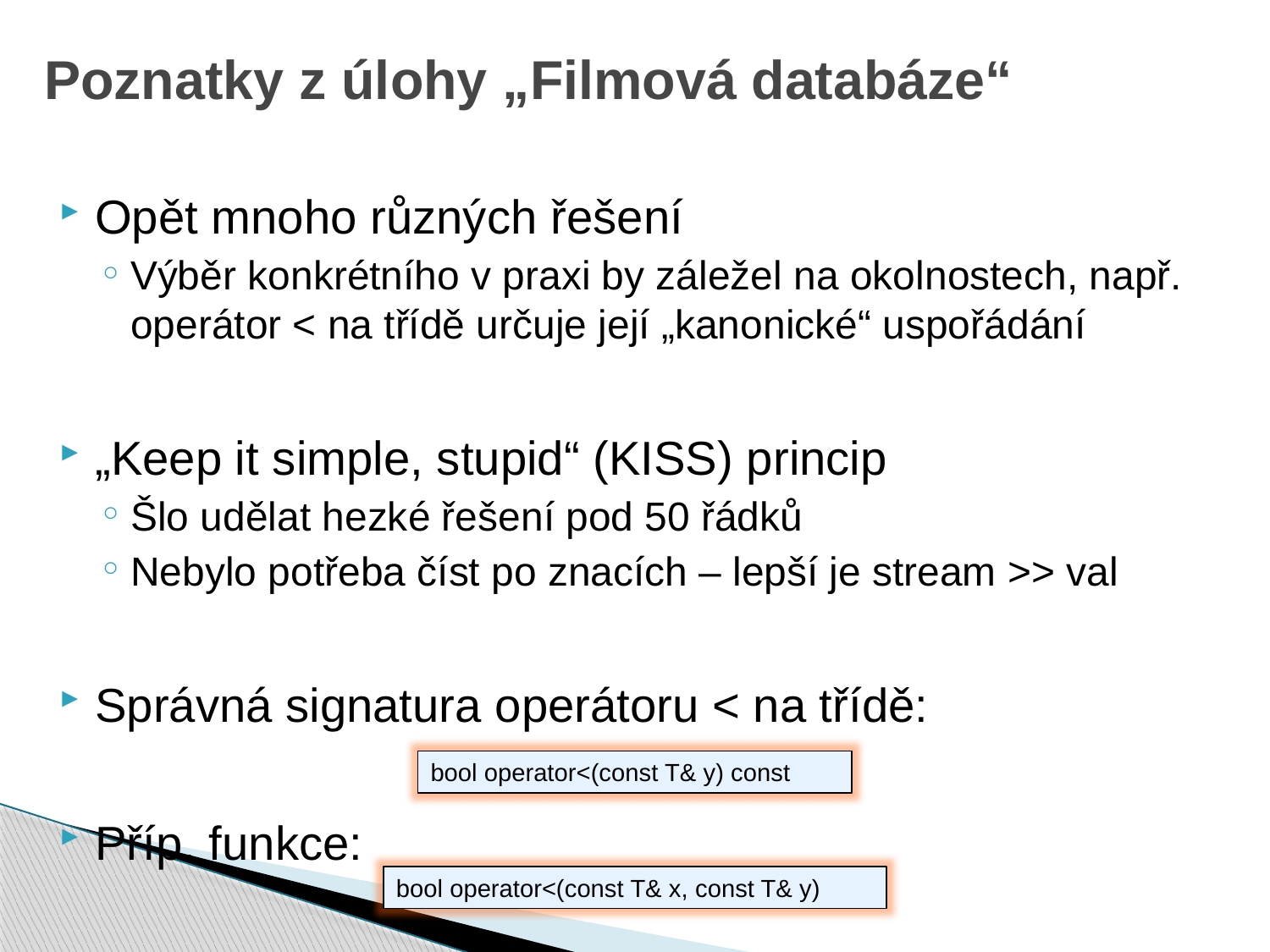

# Poznatky z úlohy „Filmová databáze“

Opět mnoho různých řešení
Výběr konkrétního v praxi by záležel na okolnostech, např. operátor < na třídě určuje její „kanonické“ uspořádání

„Keep it simple, stupid“ (KISS) princip
Šlo udělat hezké řešení pod 50 řádků
Nebylo potřeba číst po znacích – lepší je stream >> val

Správná signatura operátoru < na třídě:

Příp. funkce:

bool operator<(const T& y) const
bool operator<(const T& x, const T& y)